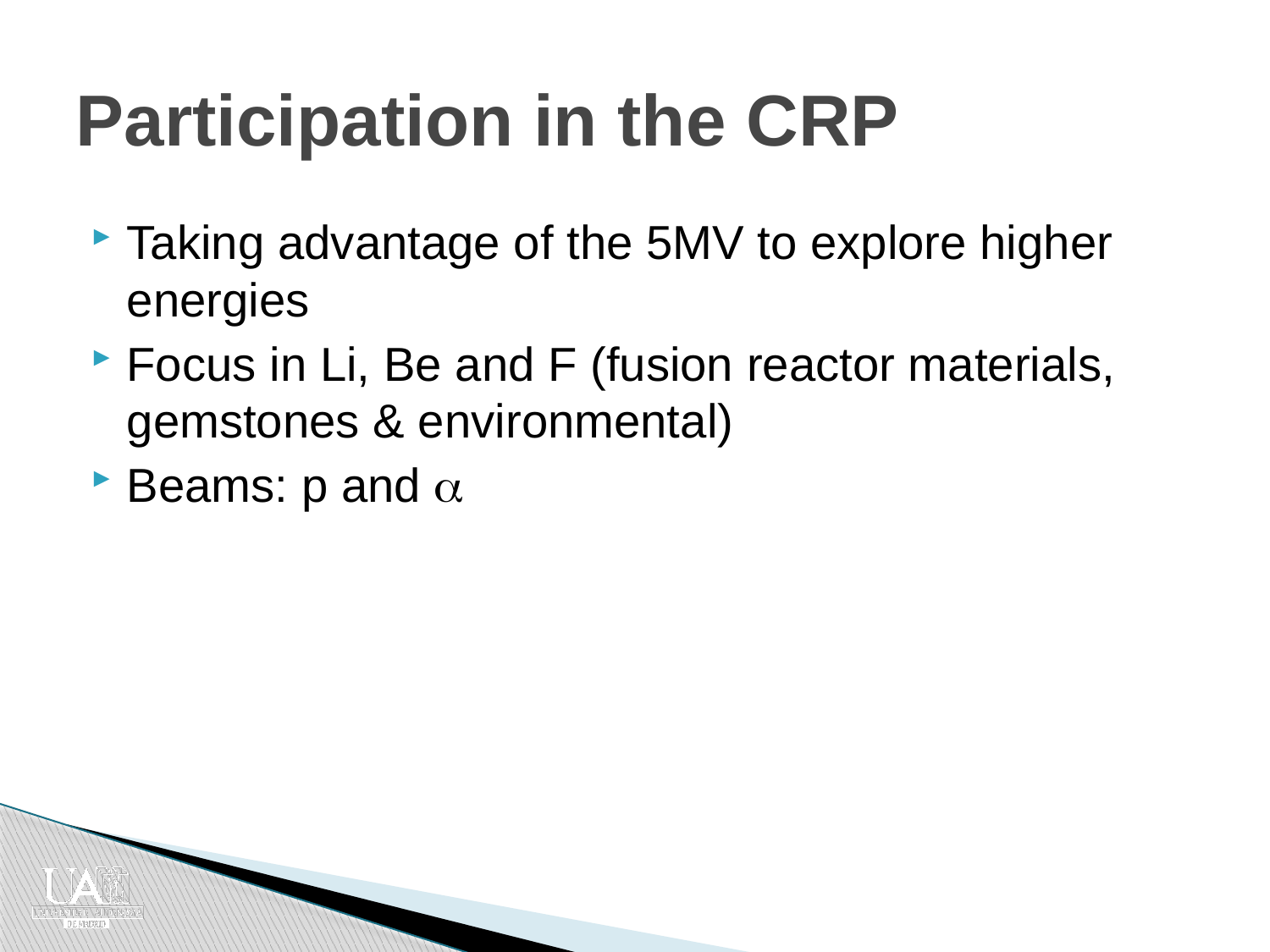

# Participation in the CRP
Taking advantage of the 5MV to explore higher energies
Focus in Li, Be and F (fusion reactor materials, gemstones & environmental)
Beams: p and α